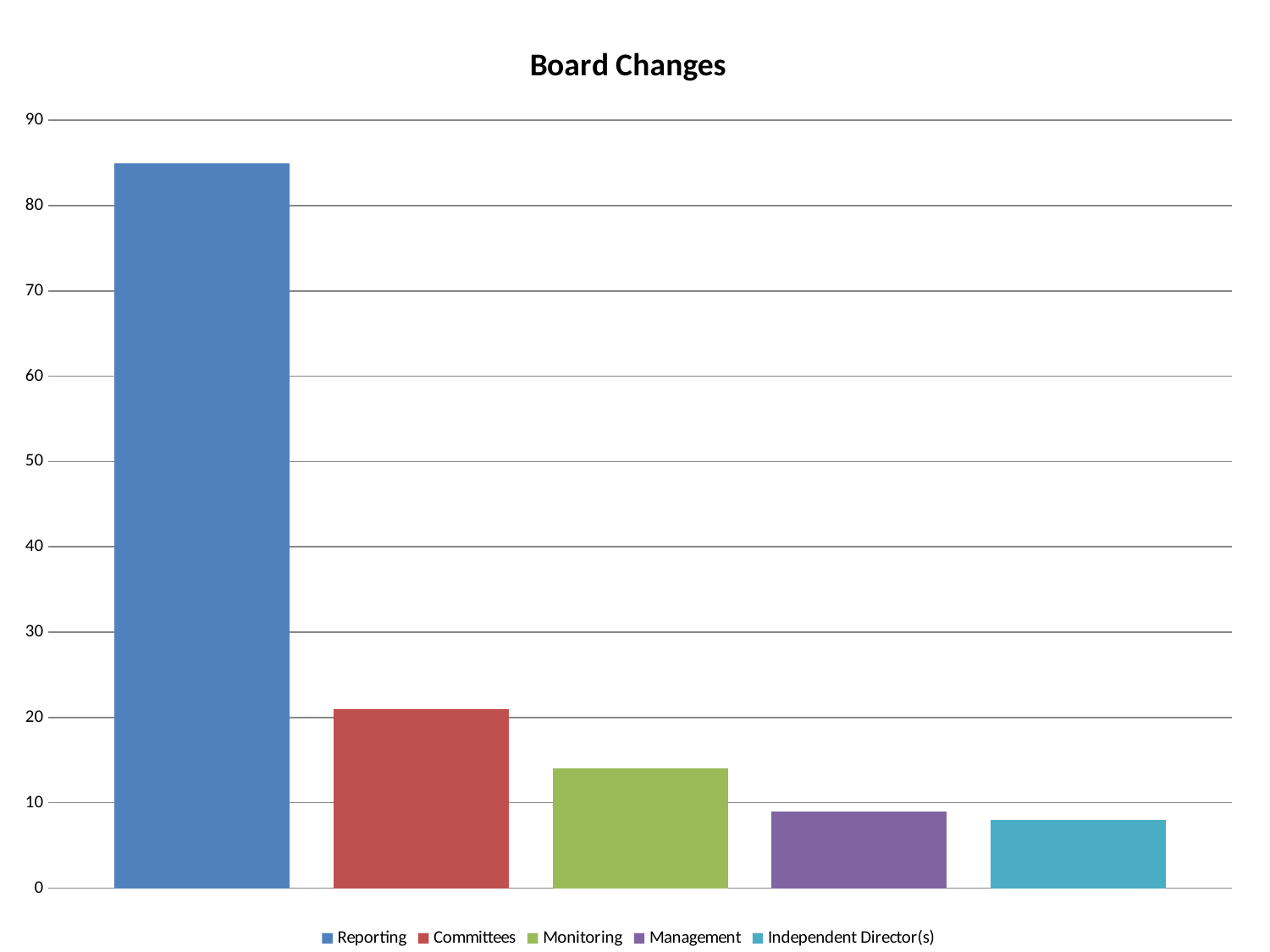

### Chart: Board Changes

| Category |  |  |  |  |  |
|---|---|---|---|---|---|